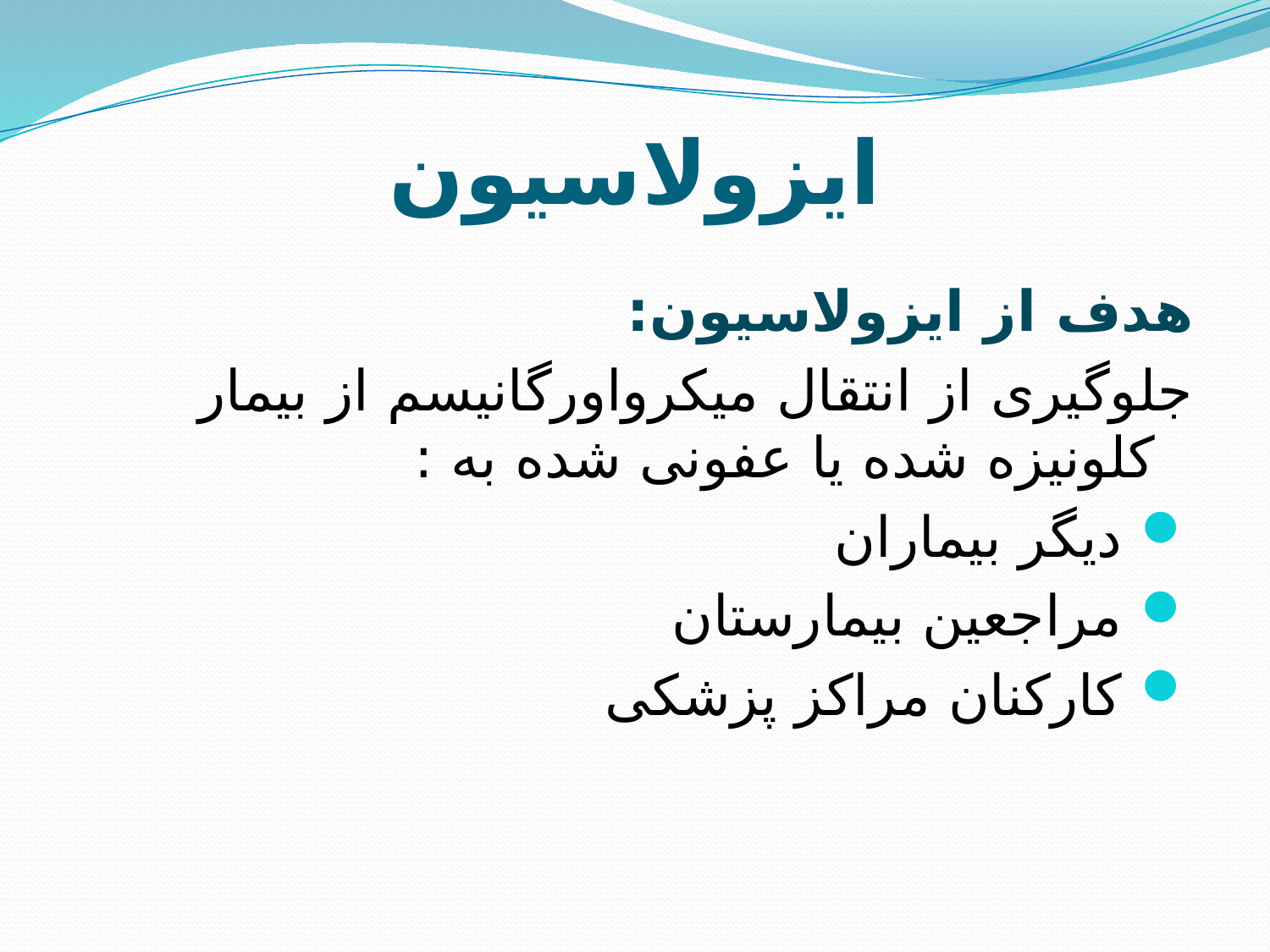

# ایزولاسیون
هدف از ایزولاسیون:
جلوگیری از انتقال میکرواورگانیسم از بیمار کلونیزه شده یا عفونی شده به :
 دیگر بیماران
 مراجعین بیمارستان
 کارکنان مراکز پزشکی